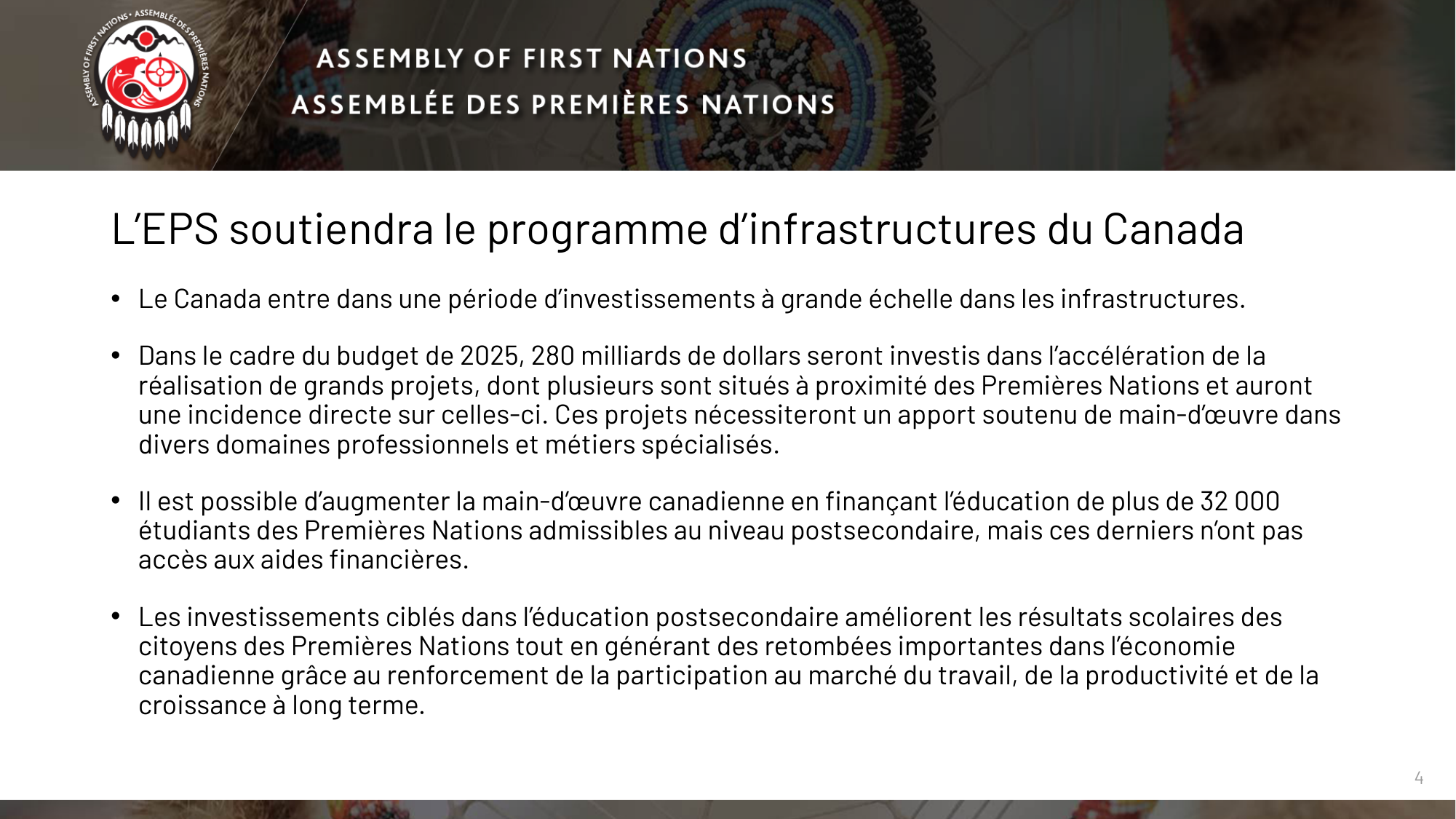

# L’EPS soutiendra le programme d’infrastructures du Canada
Le Canada entre dans une période d’investissements à grande échelle dans les infrastructures.
Dans le cadre du budget de 2025, 280 milliards de dollars seront investis dans l’accélération de la réalisation de grands projets, dont plusieurs sont situés à proximité des Premières Nations et auront une incidence directe sur celles-ci. Ces projets nécessiteront un apport soutenu de main-d’œuvre dans divers domaines professionnels et métiers spécialisés.
Il est possible d’augmenter la main-d’œuvre canadienne en finançant l’éducation de plus de 32 000 étudiants des Premières Nations admissibles au niveau postsecondaire, mais ces derniers n’ont pas accès aux aides financières.
Les investissements ciblés dans l’éducation postsecondaire améliorent les résultats scolaires des citoyens des Premières Nations tout en générant des retombées importantes dans l’économie canadienne grâce au renforcement de la participation au marché du travail, de la productivité et de la croissance à long terme.
4